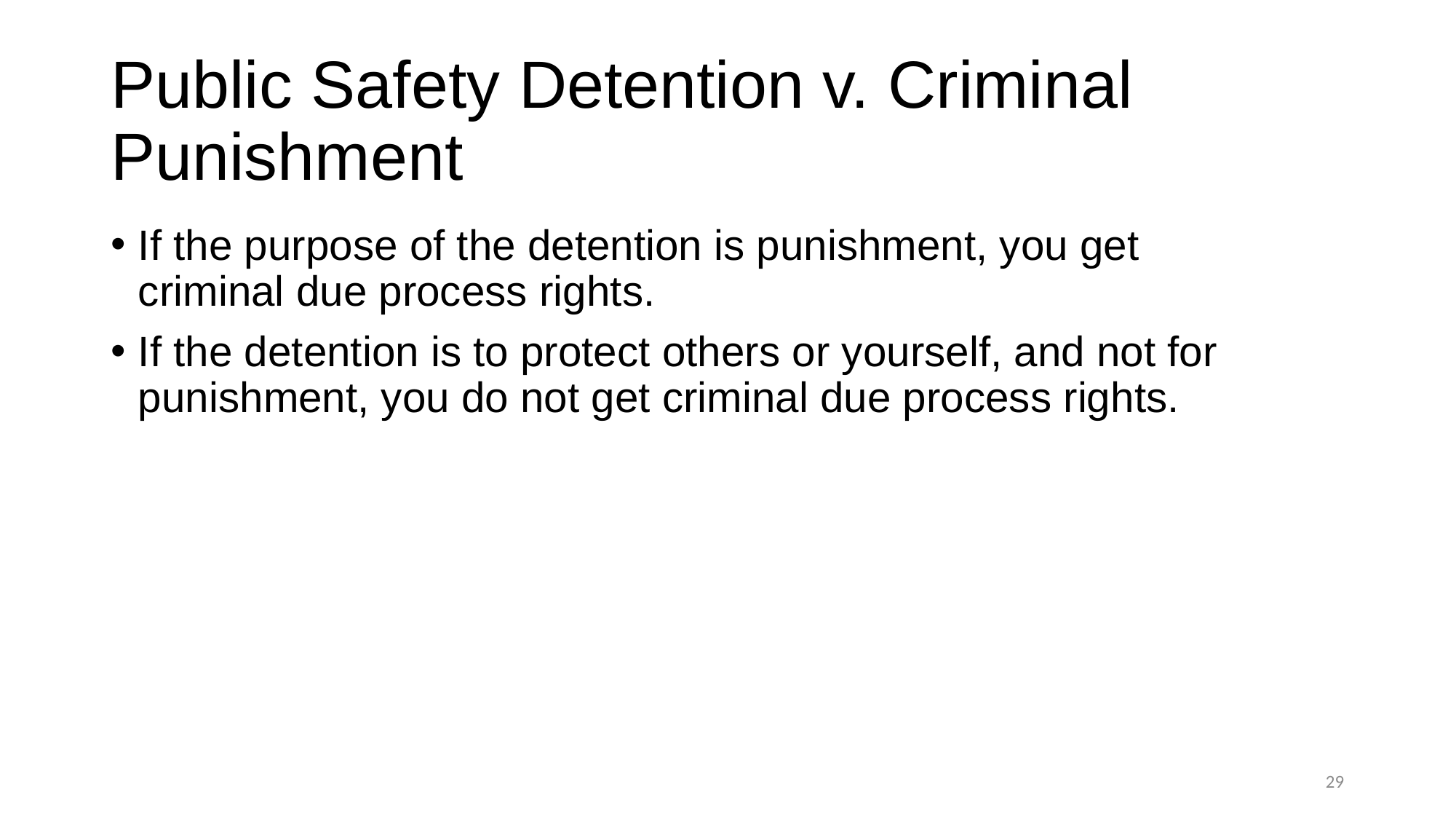

# Public Safety Detention v. Criminal Punishment
If the purpose of the detention is punishment, you get criminal due process rights.
If the detention is to protect others or yourself, and not for punishment, you do not get criminal due process rights.
29